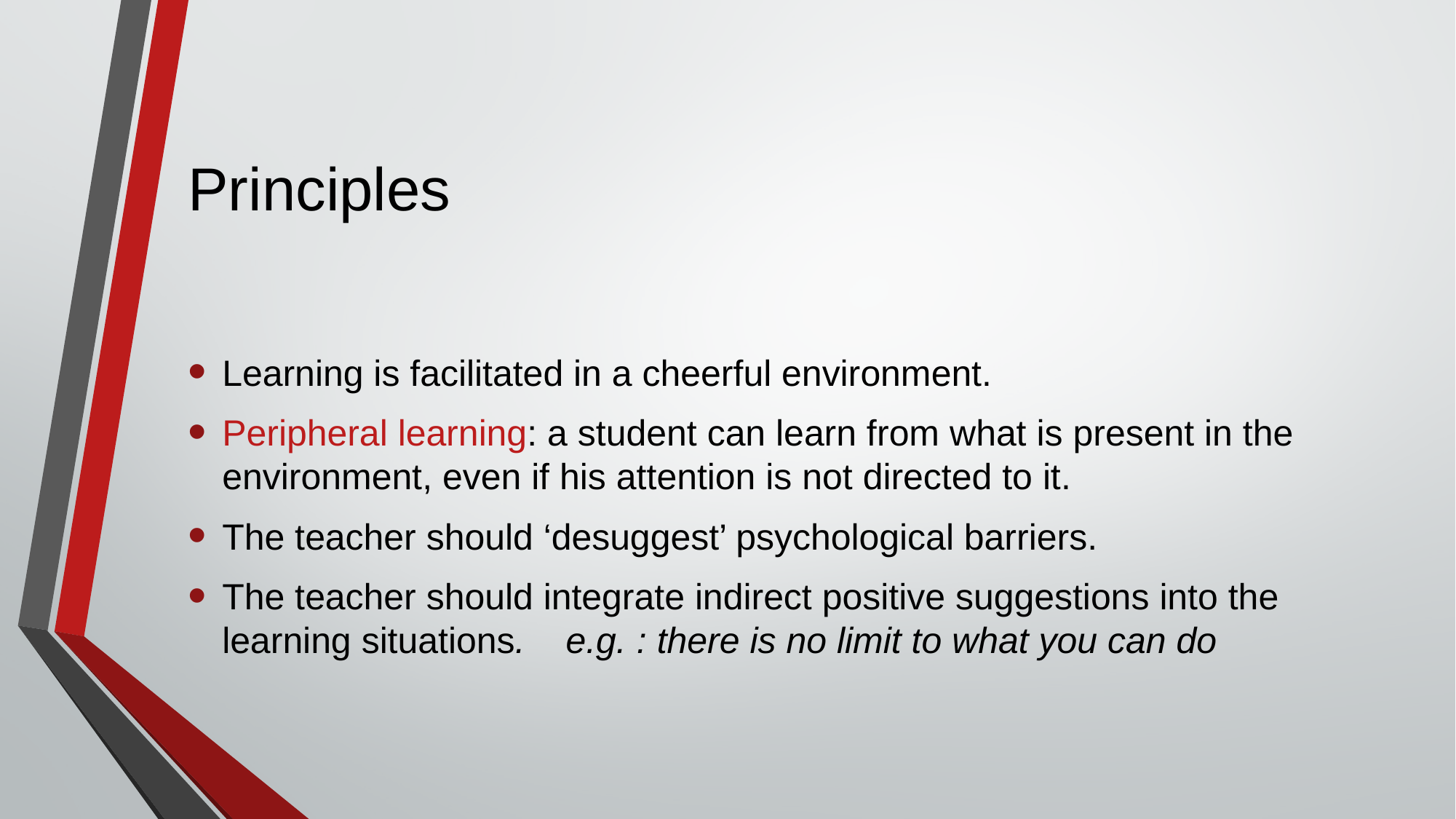

# Principles
Learning is facilitated in a cheerful environment.
Peripheral learning: a student can learn from what is present in the environment, even if his attention is not directed to it.
The teacher should ‘desuggest’ psychological barriers.
The teacher should integrate indirect positive suggestions into the learning situations.    e.g. : there is no limit to what you can do